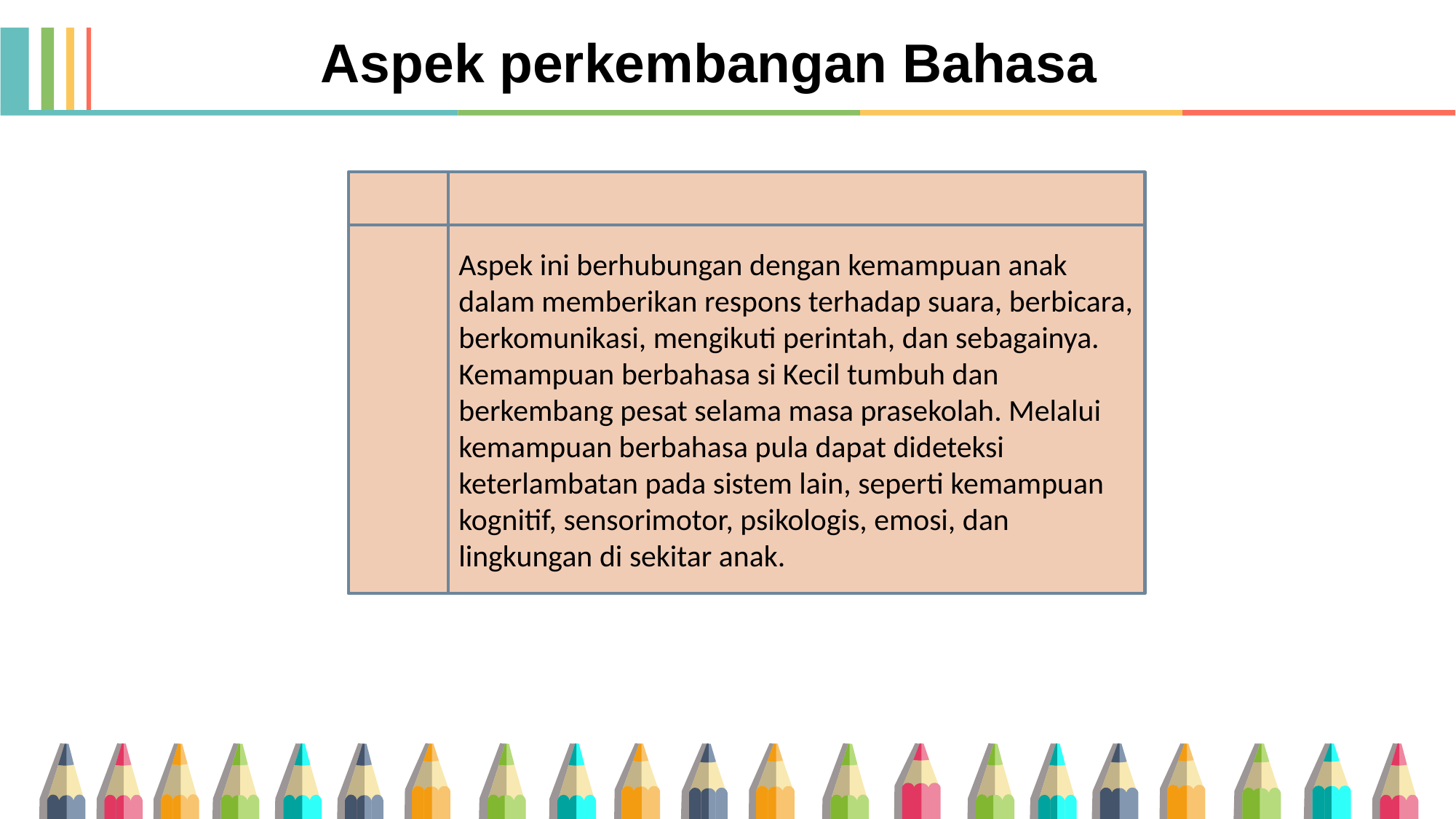

Aspek perkembangan Bahasa
Aspek ini berhubungan dengan kemampuan anak dalam memberikan respons terhadap suara, berbicara, berkomunikasi, mengikuti perintah, dan sebagainya. Kemampuan berbahasa si Kecil tumbuh dan berkembang pesat selama masa prasekolah. Melalui kemampuan berbahasa pula dapat dideteksi keterlambatan pada sistem lain, seperti kemampuan kognitif, sensorimotor, psikologis, emosi, dan lingkungan di sekitar anak.